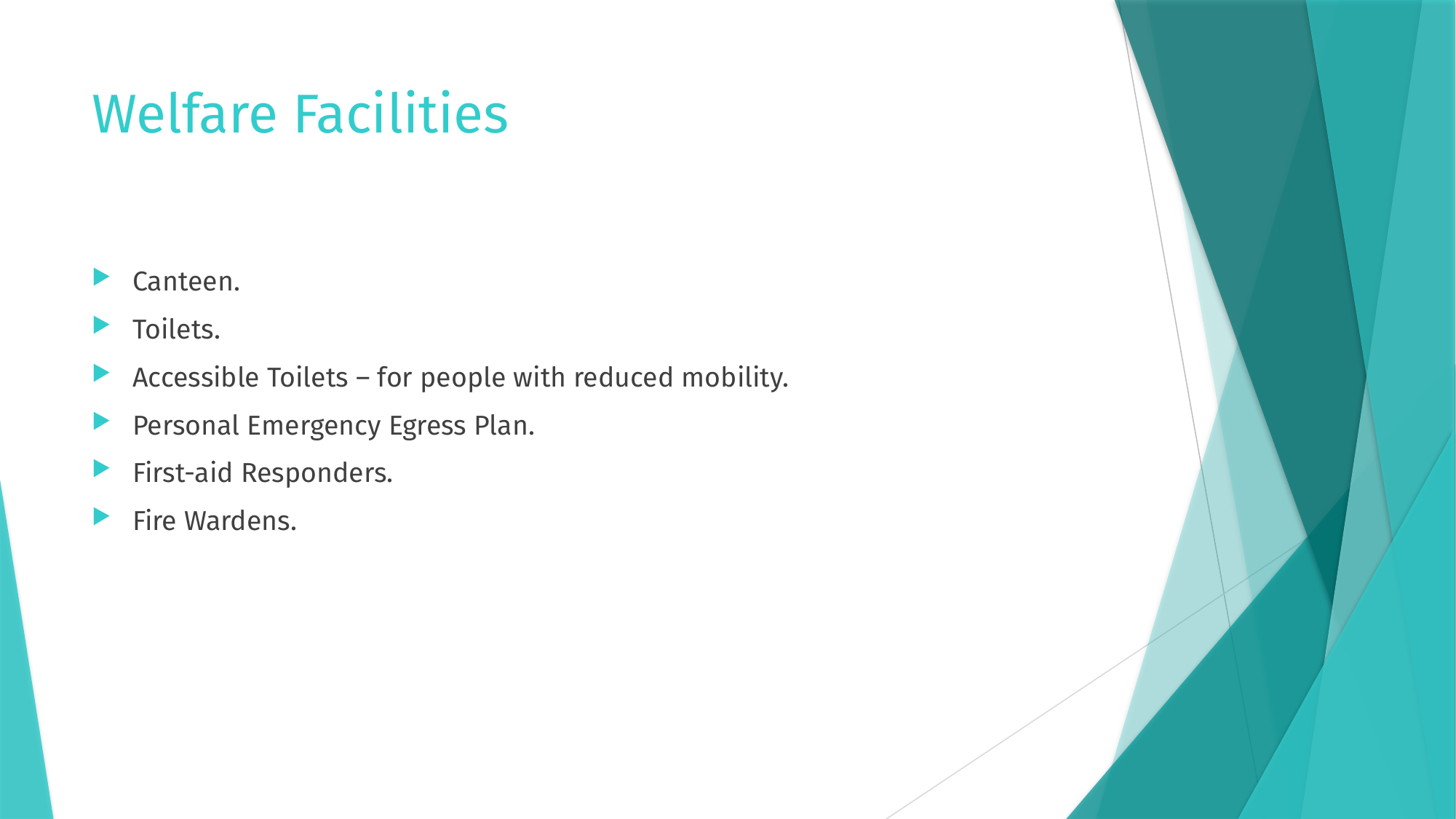

# Welfare Facilities
Canteen.
Toilets.
Accessible Toilets – for people with reduced mobility.
Personal Emergency Egress Plan.
First-aid Responders.
Fire Wardens.